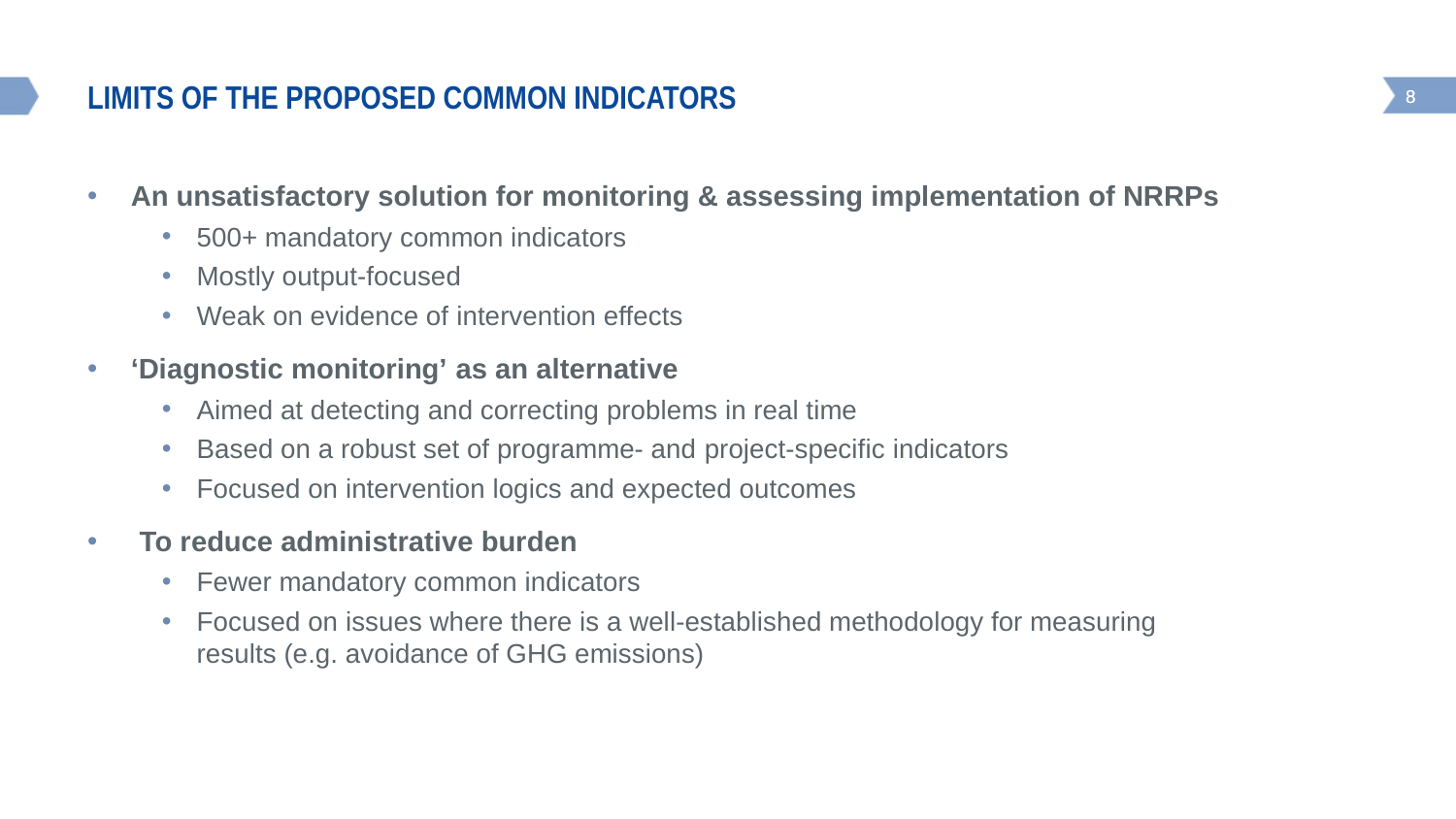

# Limits of the proposed common indicators
An unsatisfactory solution for monitoring & assessing implementation of NRRPs
500+ mandatory common indicators
Mostly output-focused
Weak on evidence of intervention effects
‘Diagnostic monitoring’ as an alternative
Aimed at detecting and correcting problems in real time
Based on a robust set of programme- and project-specific indicators
Focused on intervention logics and expected outcomes
To reduce administrative burden
Fewer mandatory common indicators
Focused on issues where there is a well-established methodology for measuring results (e.g. avoidance of GHG emissions)